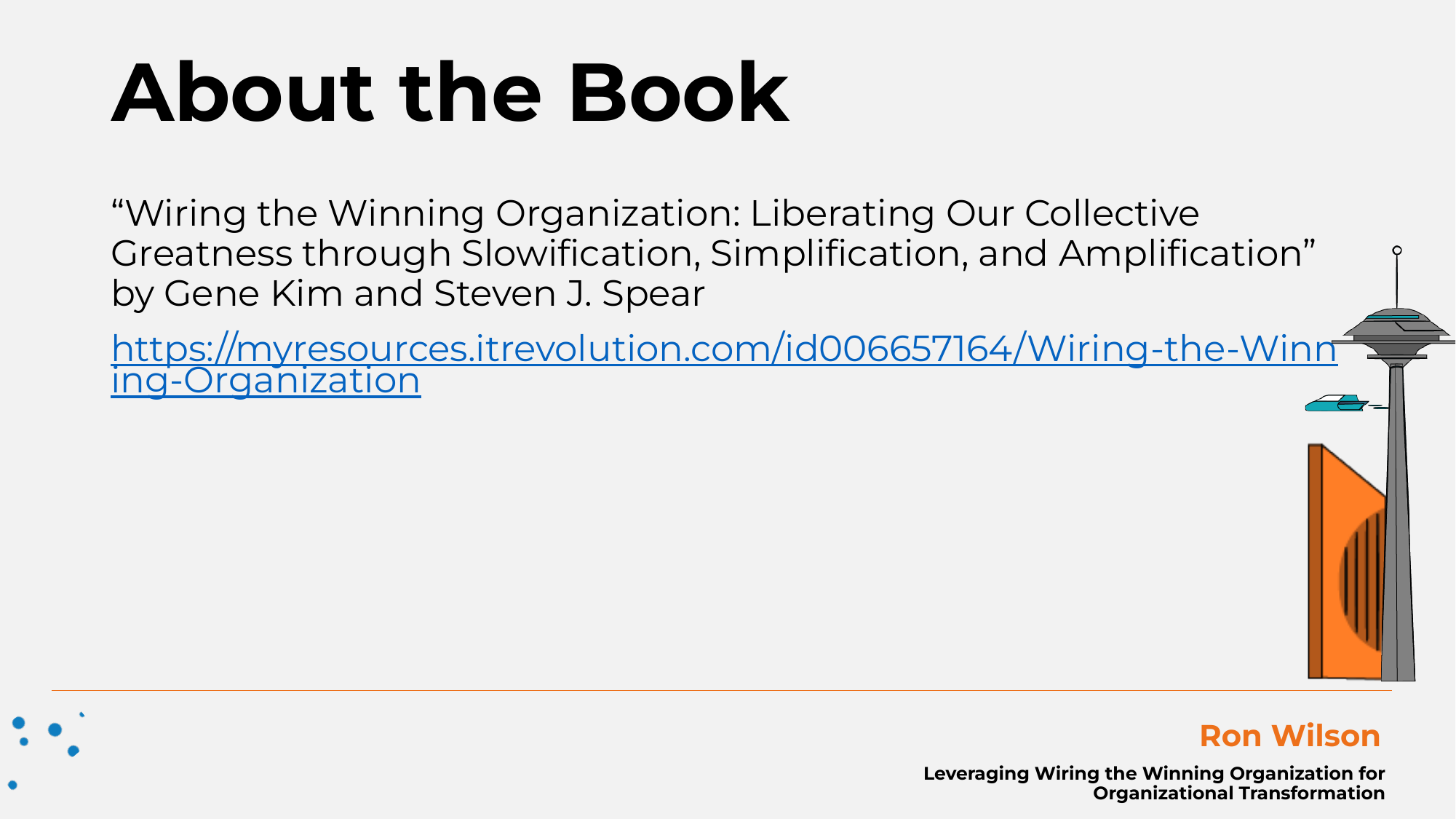

About the Book
“Wiring the Winning Organization: Liberating Our Collective Greatness through Slowification, Simplification, and Amplification” by Gene Kim and Steven J. Spear
https://myresources.itrevolution.com/id006657164/Wiring-the-Winning-Organization

Ron Wilson
Leveraging Wiring the Winning Organization for Organizational Transformation